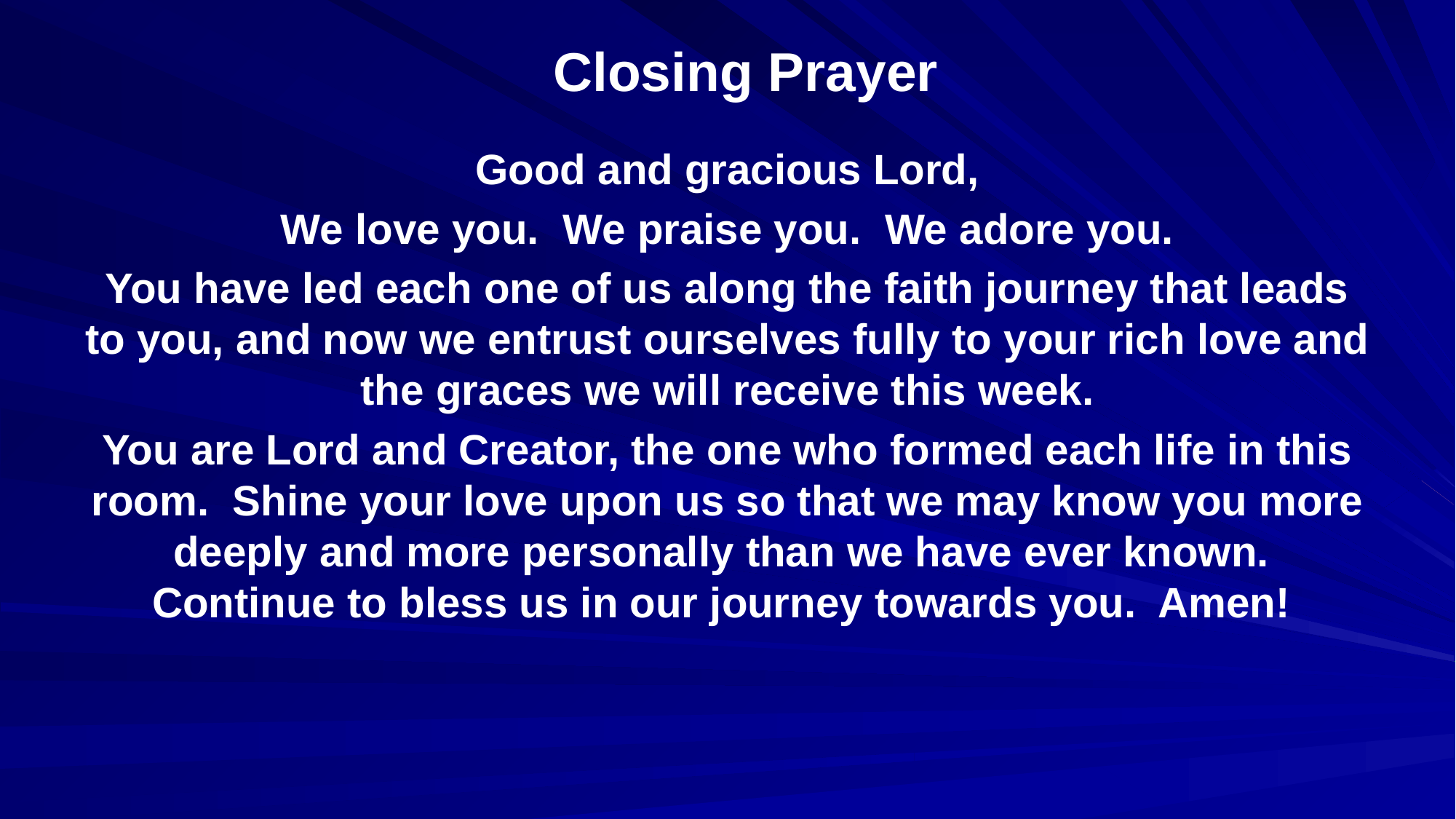

# Closing Prayer
Good and gracious Lord,
We love you.  We praise you.  We adore you.
You have led each one of us along the faith journey that leads to you, and now we entrust ourselves fully to your rich love and the graces we will receive this week.
You are Lord and Creator, the one who formed each life in this room.  Shine your love upon us so that we may know you more deeply and more personally than we have ever known.  Continue to bless us in our journey towards you.  Amen!